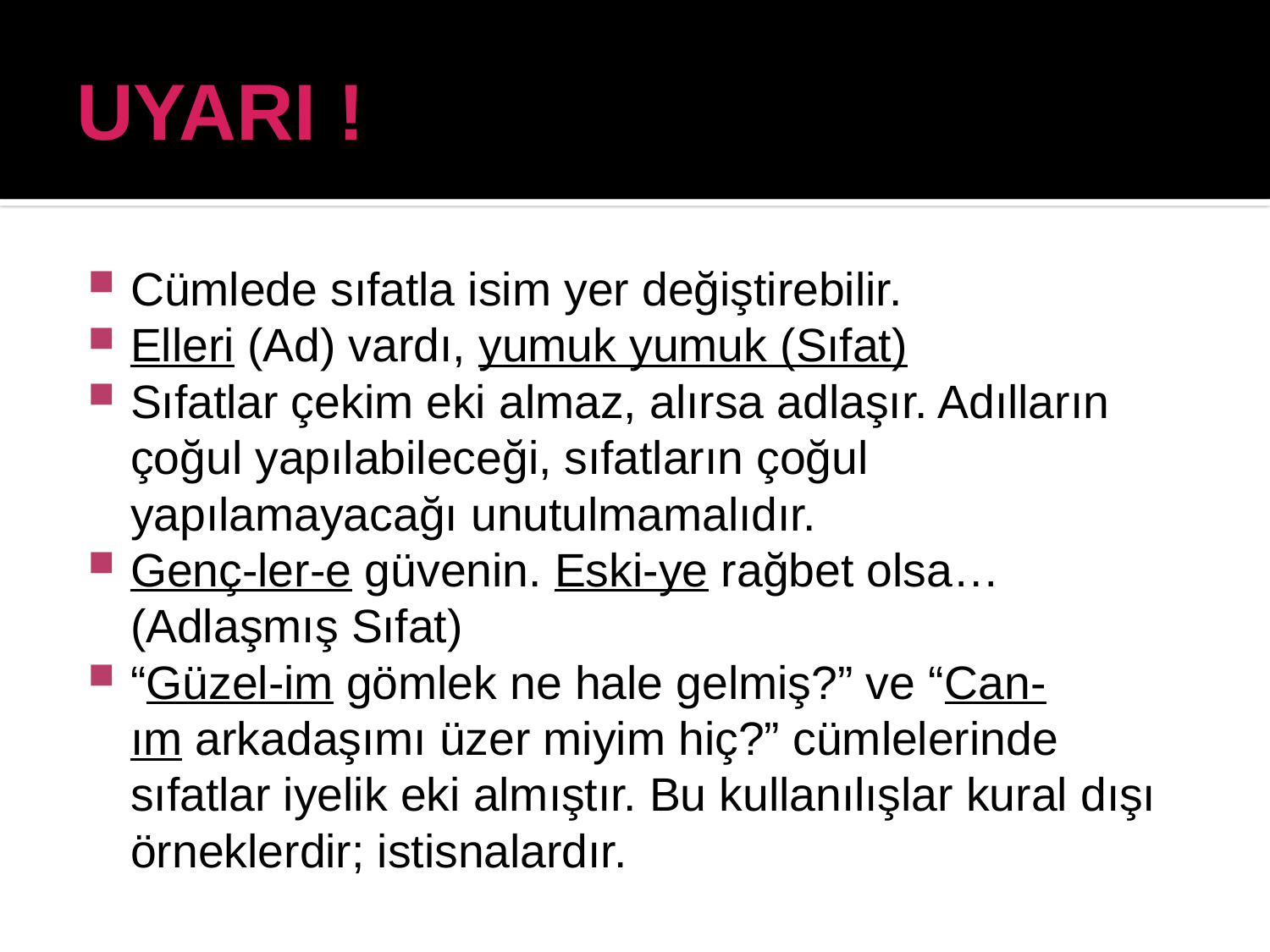

# UYARI !
Cümlede sıfatla isim yer değiştirebilir.
Elleri (Ad) vardı, yumuk yumuk (Sıfat)
Sıfatlar çekim eki almaz, alırsa adlaşır. Adılların çoğul yapılabileceği, sıfatların çoğul yapılamayacağı unutulmamalıdır.
Genç-ler-e güvenin. Eski-ye rağbet olsa…(Adlaşmış Sıfat)
“Güzel-im gömlek ne hale gelmiş?” ve “Can-ım arkadaşımı üzer miyim hiç?” cümlelerinde sıfatlar iyelik eki almıştır. Bu kullanılışlar kural dışı örneklerdir; istisnalardır.